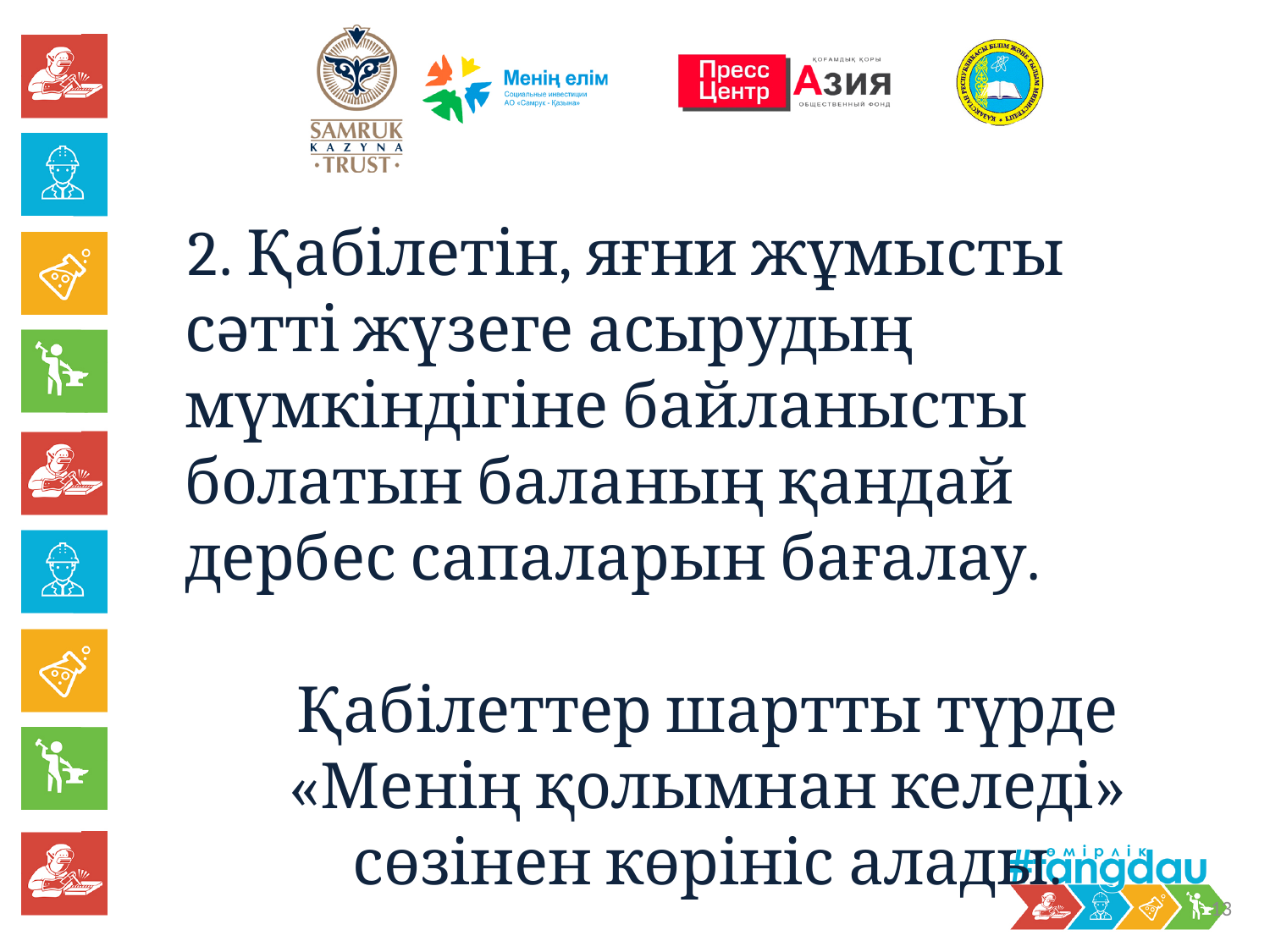

2. Қабілетін, яғни жұмысты  сәтті жүзеге асырудың мүмкіндігіне байланысты болатын баланың қандай дербес сапаларын бағалау.

Қабілеттер шартты түрде «Менің қолымнан келеді» сөзінен көрініс алады.
13